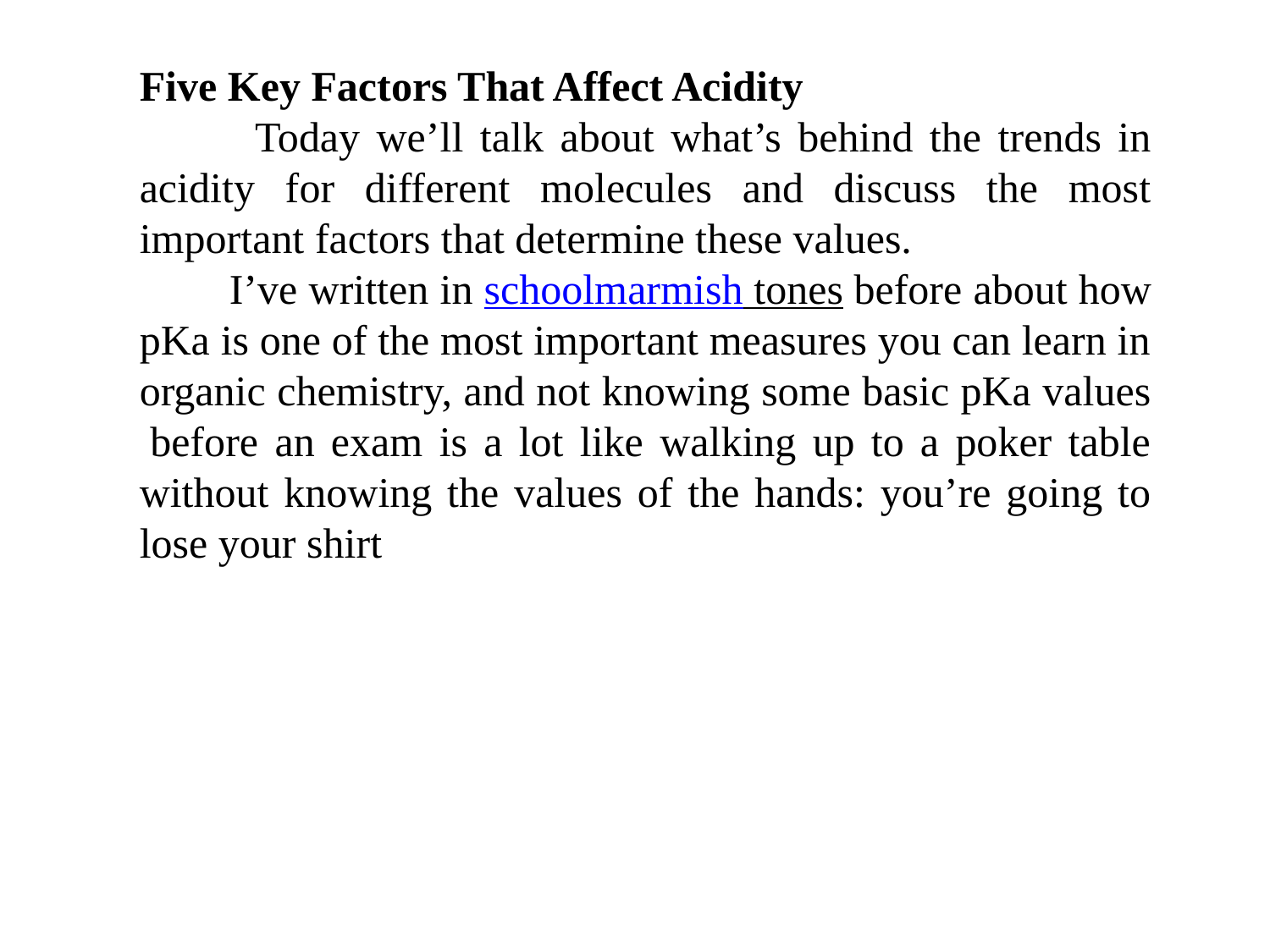

Five Key Factors That Affect Acidity
       Today we’ll talk about what’s behind the trends in acidity for different molecules and discuss the most important factors that determine these values.
        I’ve written in schoolmarmish tones before about how pKa is one of the most important measures you can learn in organic chemistry, and not knowing some basic pKa values  before an exam is a lot like walking up to a poker table without knowing the values of the hands: you’re going to lose your shirt